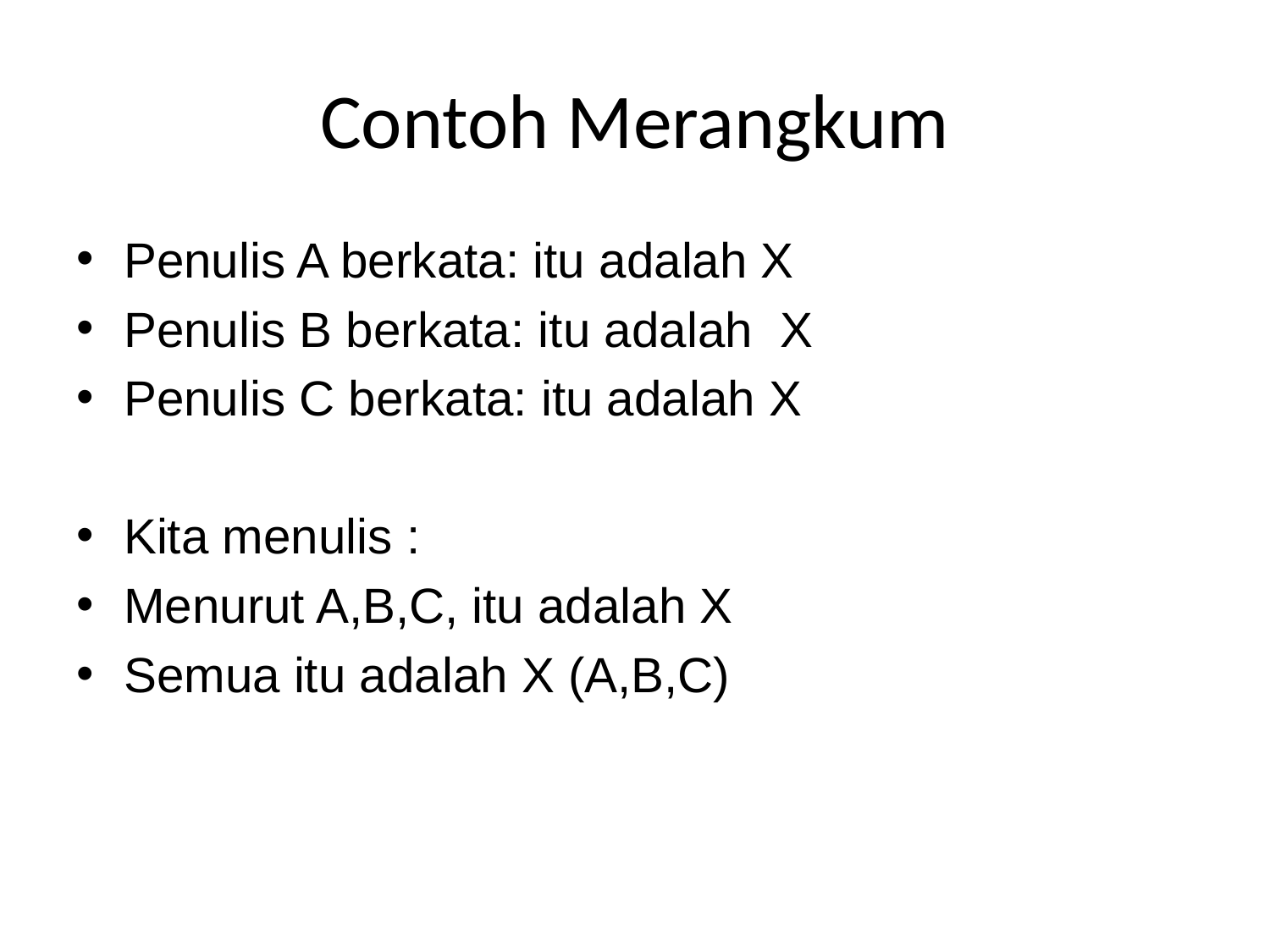

# Contoh Merangkum
Penulis A berkata: itu adalah X
Penulis B berkata: itu adalah  X
Penulis C berkata: itu adalah X

Kita menulis :
Menurut A,B,C, itu adalah X
Semua itu adalah X (A,B,C)